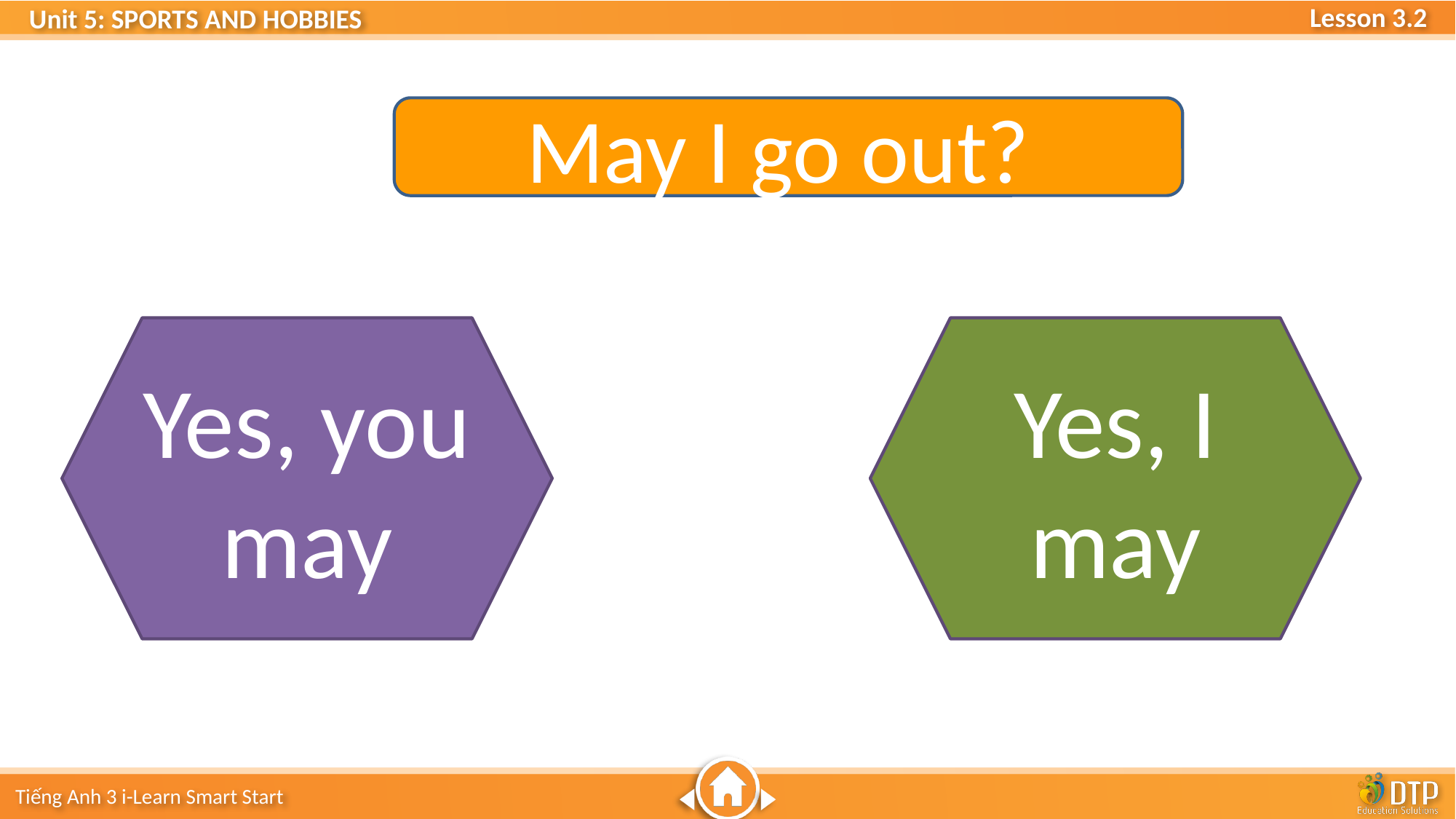

May I go out?
Yes, I may
Yes, you may